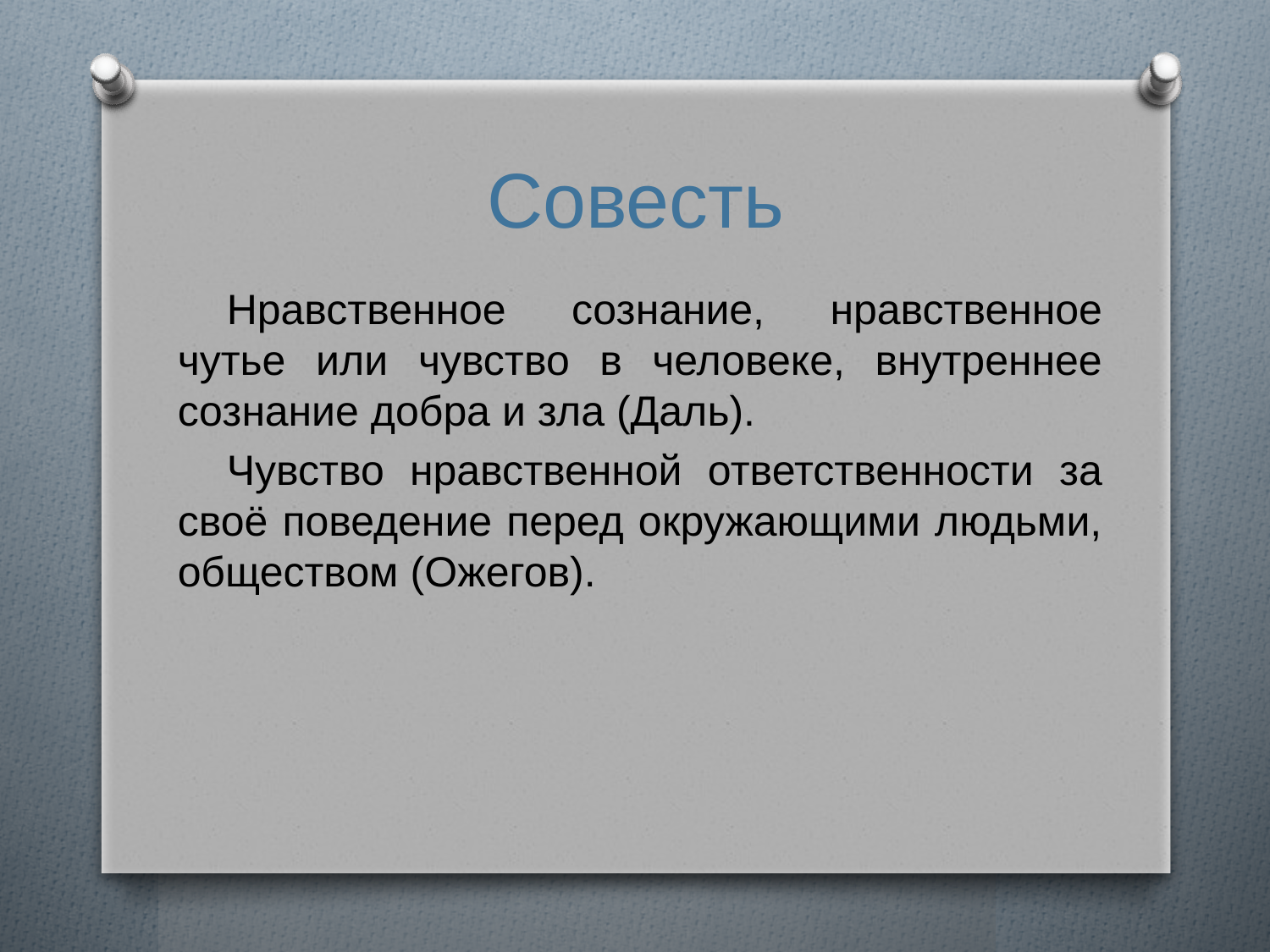

# Совесть
Нравственное сознание, нравственное чутье или чувство в человеке, внутреннее сознание добра и зла (Даль).
Чувство нравственной ответственности за своё поведение перед окружающими людьми, обществом (Ожегов).